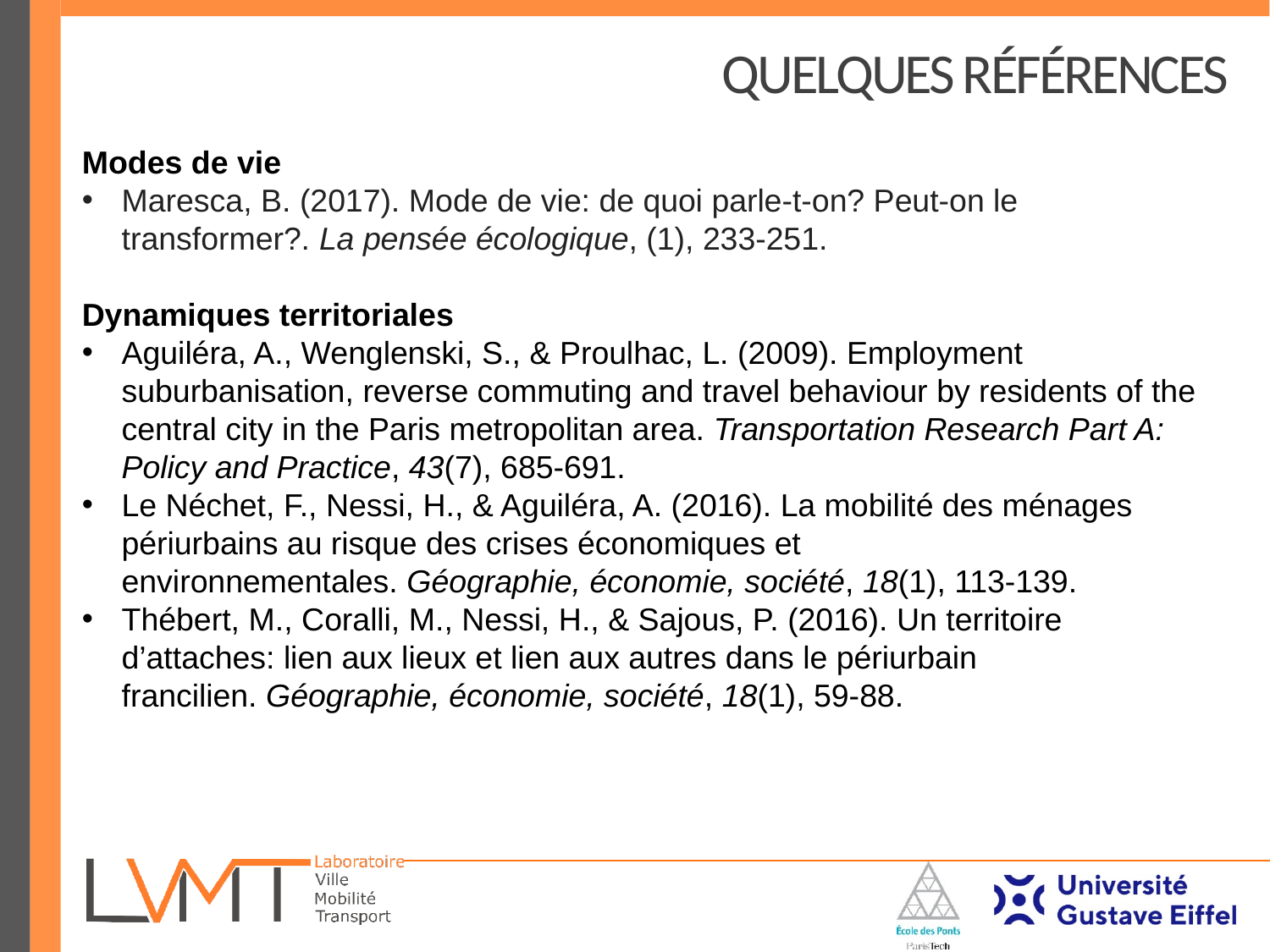

Quelques références

Modes de vie
Maresca, B. (2017). Mode de vie: de quoi parle-t-on? Peut-on le transformer?. La pensée écologique, (1), 233-251.

Dynamiques territoriales
Aguiléra, A., Wenglenski, S., & Proulhac, L. (2009). Employment suburbanisation, reverse commuting and travel behaviour by residents of the central city in the Paris metropolitan area. Transportation Research Part A: Policy and Practice, 43(7), 685-691.
Le Néchet, F., Nessi, H., & Aguiléra, A. (2016). La mobilité des ménages périurbains au risque des crises économiques et environnementales. Géographie, économie, société, 18(1), 113-139.
Thébert, M., Coralli, M., Nessi, H., & Sajous, P. (2016). Un territoire d’attaches: lien aux lieux et lien aux autres dans le périurbain francilien. Géographie, économie, société, 18(1), 59-88.